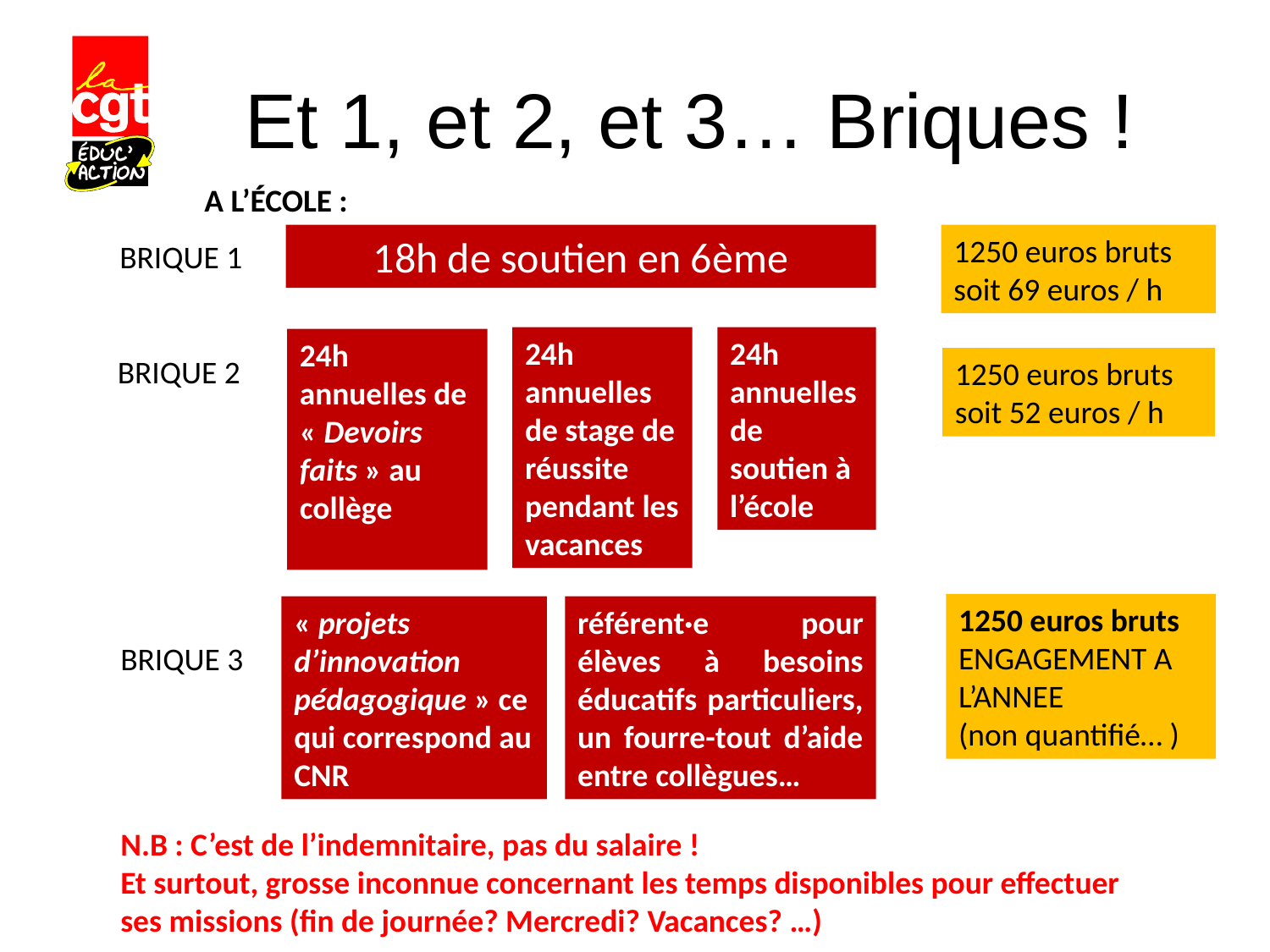

Et 1, et 2, et 3… Briques !
A L’ÉCOLE :
18h de soutien en 6ème
1250 euros bruts
soit 69 euros / h
BRIQUE 1
24h annuelles de stage de réussite pendant les vacances
24h annuelles de soutien à l’école
24h annuelles de « Devoirs faits » au collège

BRIQUE 2
1250 euros bruts
soit 52 euros / h
1250 euros bruts
ENGAGEMENT A L’ANNEE
(non quantifié… )
« projets d’innovation pédagogique » ce qui correspond au CNR
référent·e pour élèves à besoins éducatifs particuliers, un fourre-tout d’aide entre collègues…
BRIQUE 3
N.B : C’est de l’indemnitaire, pas du salaire !
Et surtout, grosse inconnue concernant les temps disponibles pour effectuer ses missions (fin de journée? Mercredi? Vacances? …)